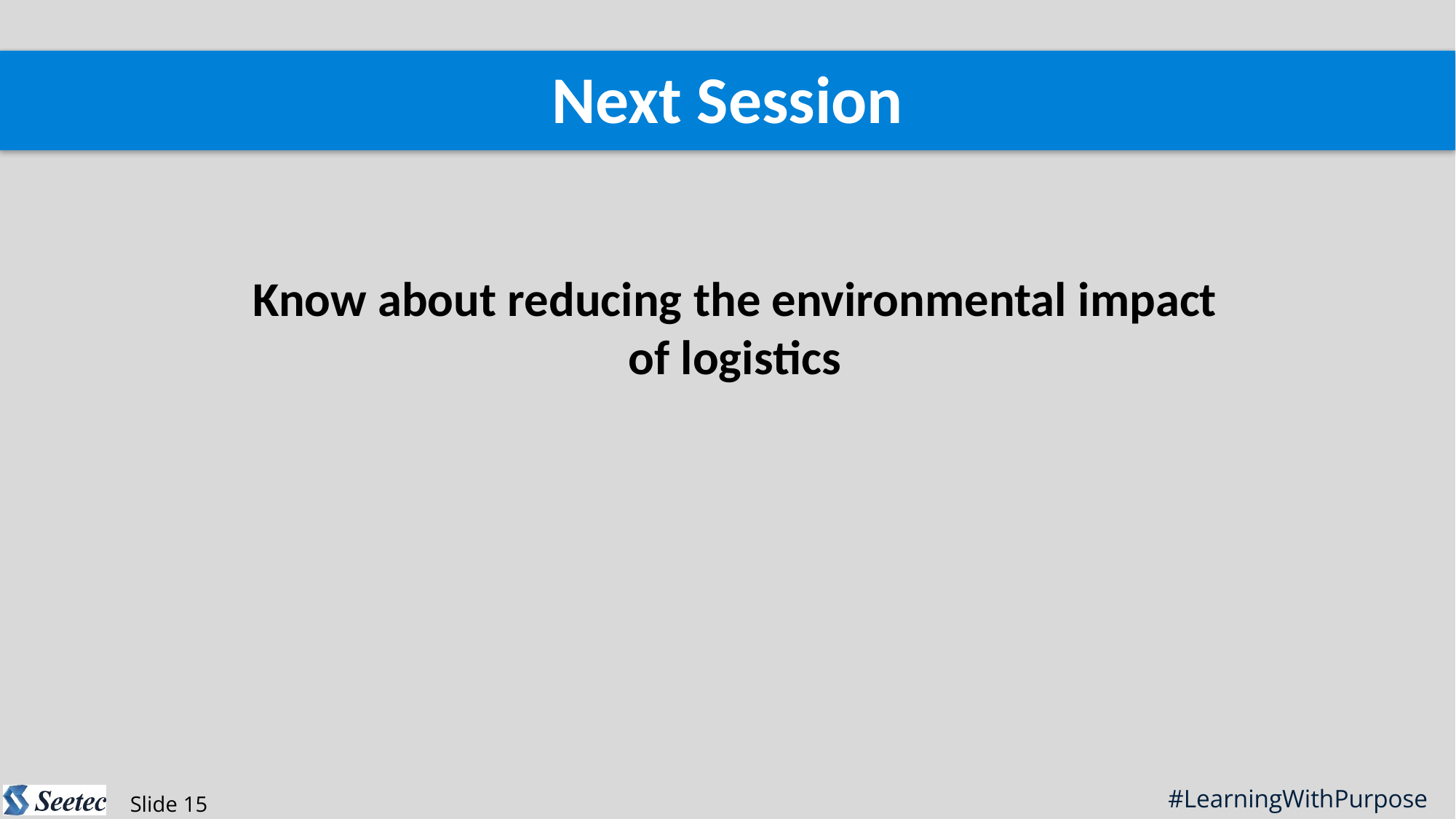

Next Session
Know about reducing the environmental impact of logistics